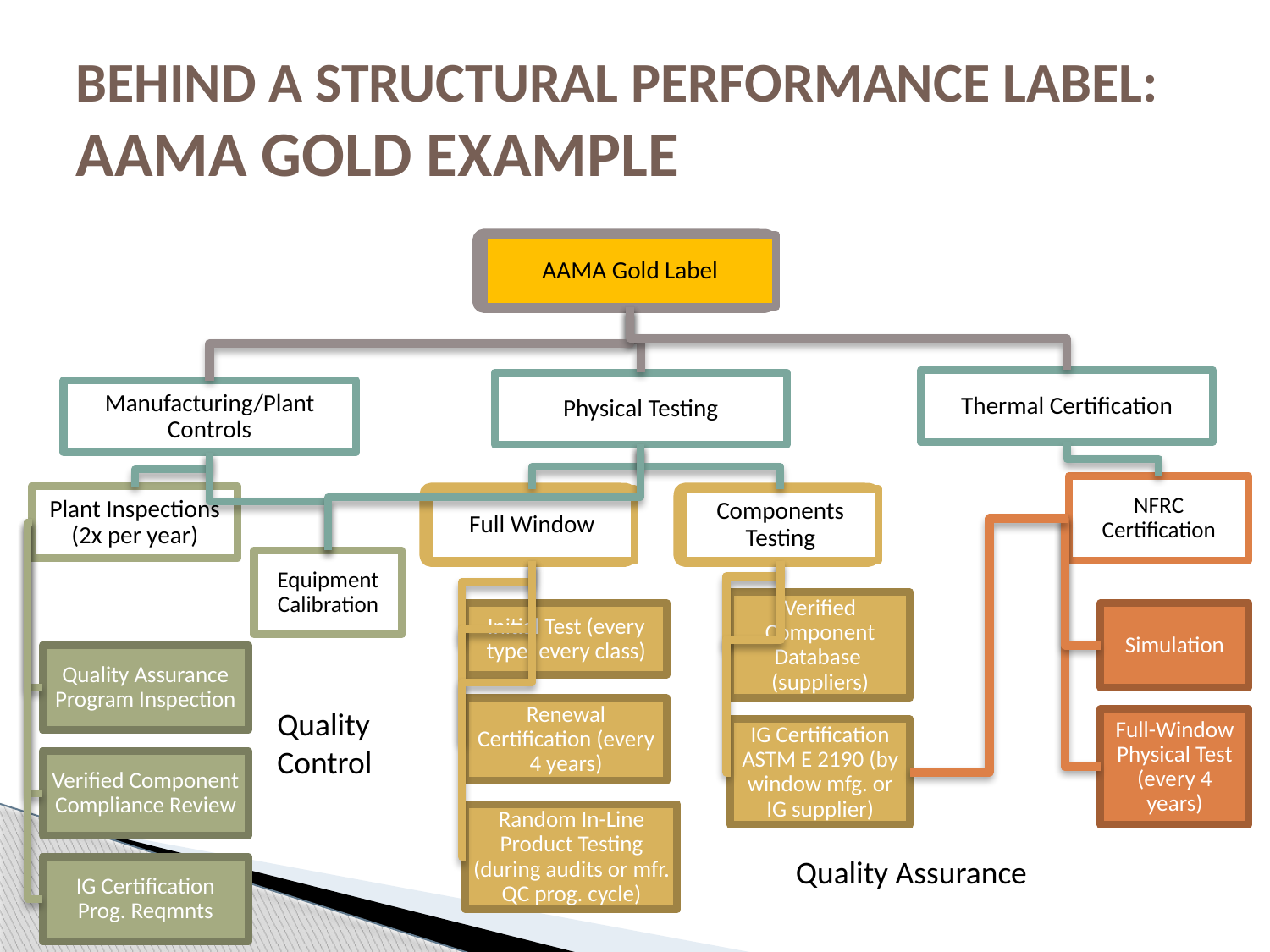

# BEHIND A STRUCTURAL PERFORMANCE LABEL: AAMA GOLD EXAMPLE

AAMA Gold Label
Thermal Certification
Physical Testing
Manufacturing/Plant Controls
NFRC Certification
Plant Inspections (2x per year)

Full Window

Components Testing
Equipment Calibration
Verified Component Database  (suppliers)
Initial Test (every type, every class)
Simulation
Quality Assurance Program Inspection
Quality Control
Renewal Certification (every 4 years)
Full-Window Physical Test (every 4 years)
IG Certification
ASTM E 2190 (by window mfg. or IG supplier)
Verified Component Compliance Review
Random In-Line Product Testing (during audits or mfr. QC prog. cycle)
Quality Assurance
IG Certification Prog. Reqmnts